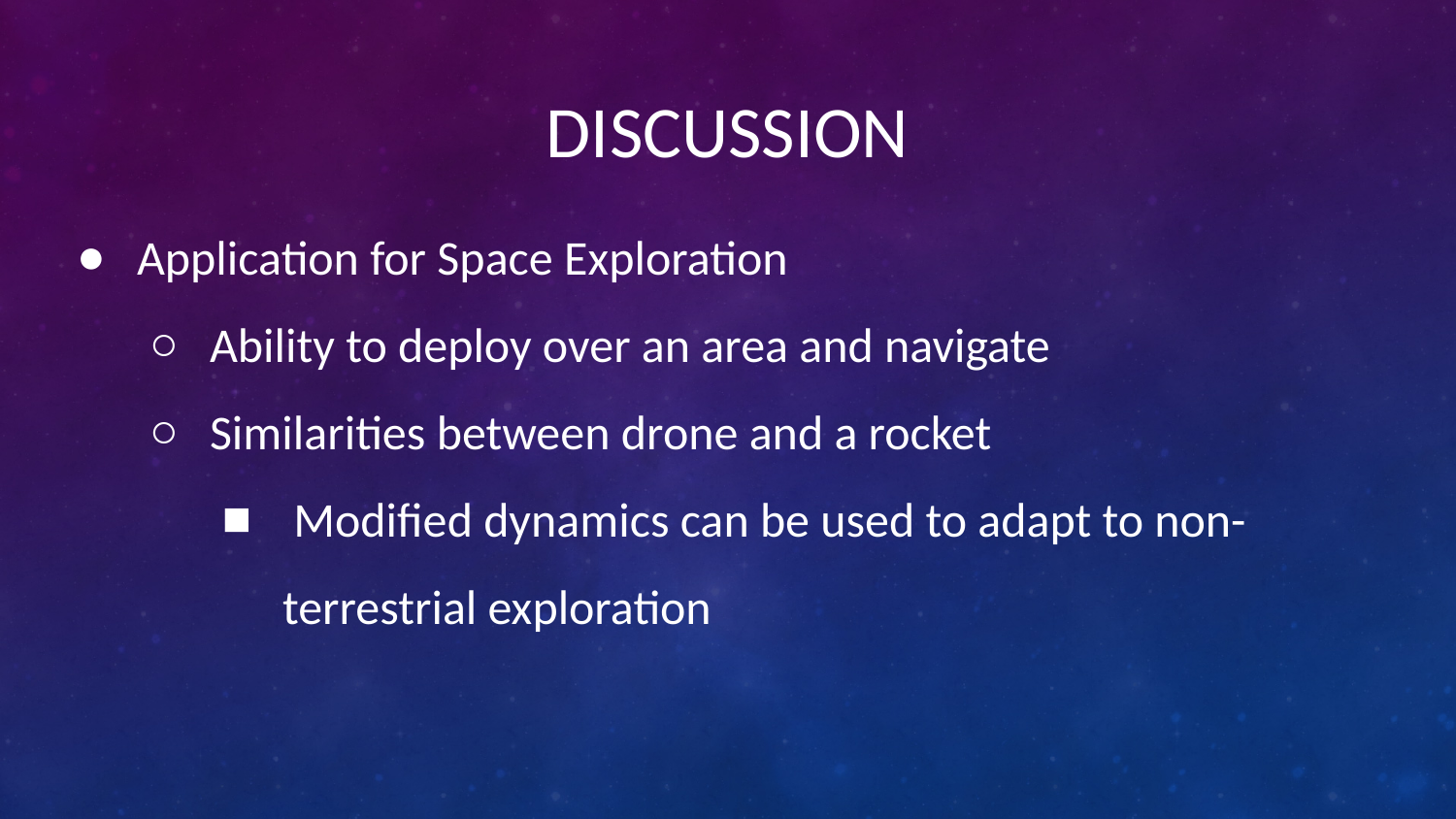

# DISCUSSION
Application for Space Exploration
Ability to deploy over an area and navigate
Similarities between drone and a rocket
 Modified dynamics can be used to adapt to non-terrestrial exploration